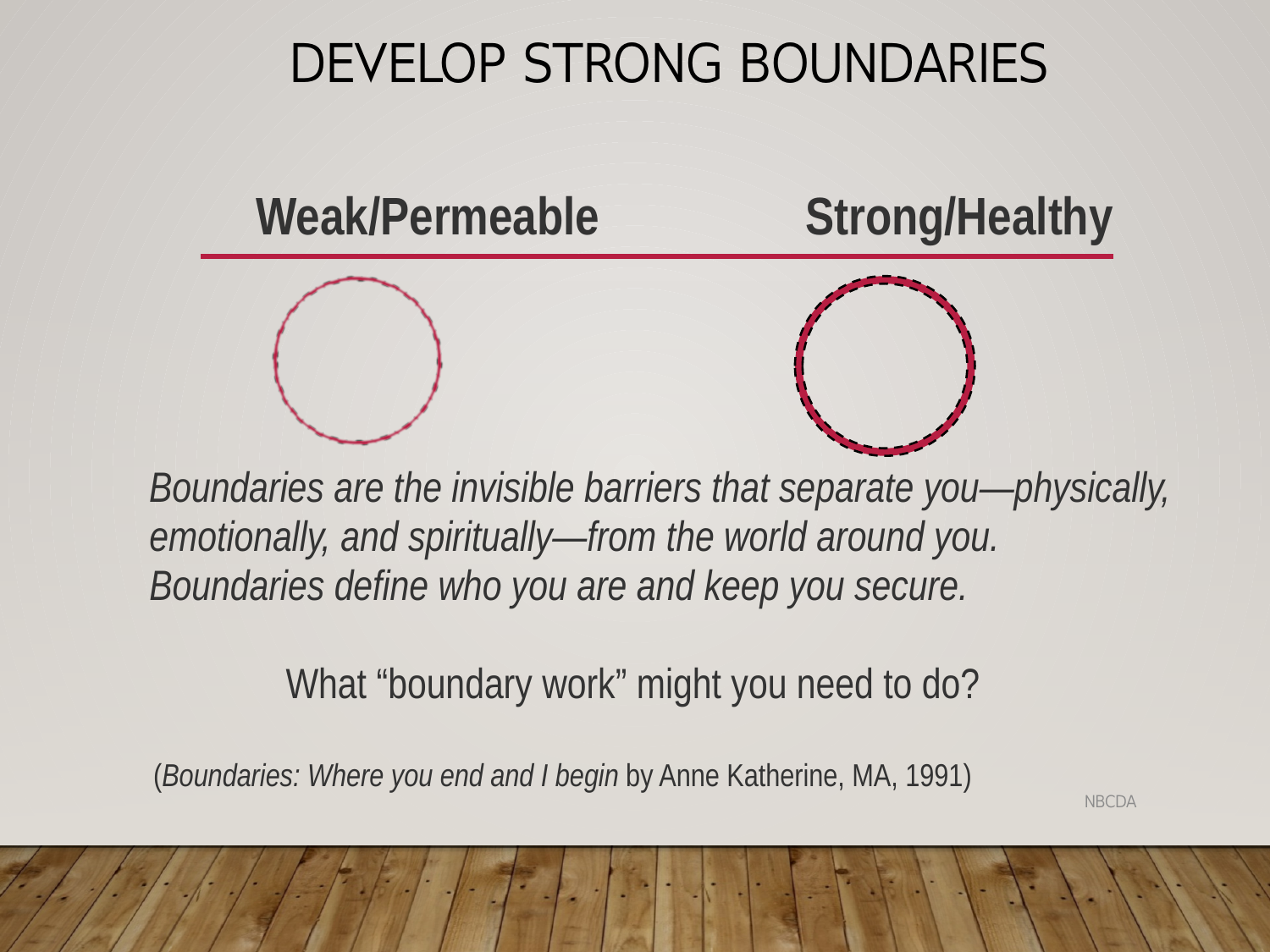

# Develop Strong Boundaries
		Weak/Permeable                 Strong/Healthy

        Boundaries are the invisible barriers that separate you—physically,
       emotionally, and spiritually—from the world around you.
       Boundaries define who you are and keep you secure.

                     What “boundary work” might you need to do?

          (Boundaries: Where you end and I begin by Anne Katherine, MA, 1991)

NBCDA